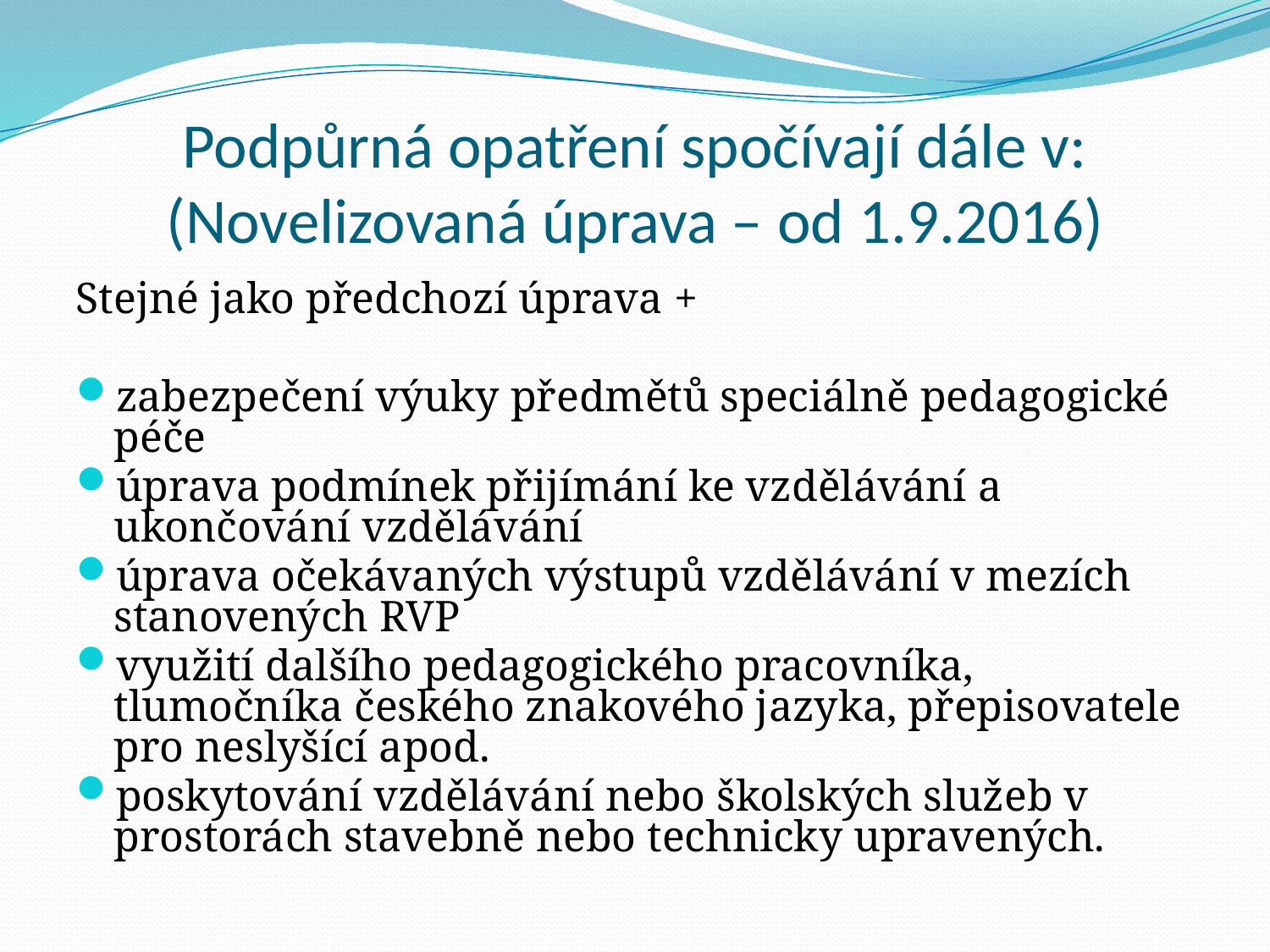

# Podpůrná opatření spočívají dále v: (Novelizovaná úprava – od 1.9.2016)
Stejné jako předchozí úprava +

zabezpečení výuky předmětů speciálně pedagogické péče
úprava podmínek přijímání ke vzdělávání a ukončování vzdělávání
úprava očekávaných výstupů vzdělávání v mezích stanovených RVP
využití dalšího pedagogického pracovníka, tlumočníka českého znakového jazyka, přepisovatele pro neslyšící apod.
poskytování vzdělávání nebo školských služeb v prostorách stavebně nebo technicky upravených.